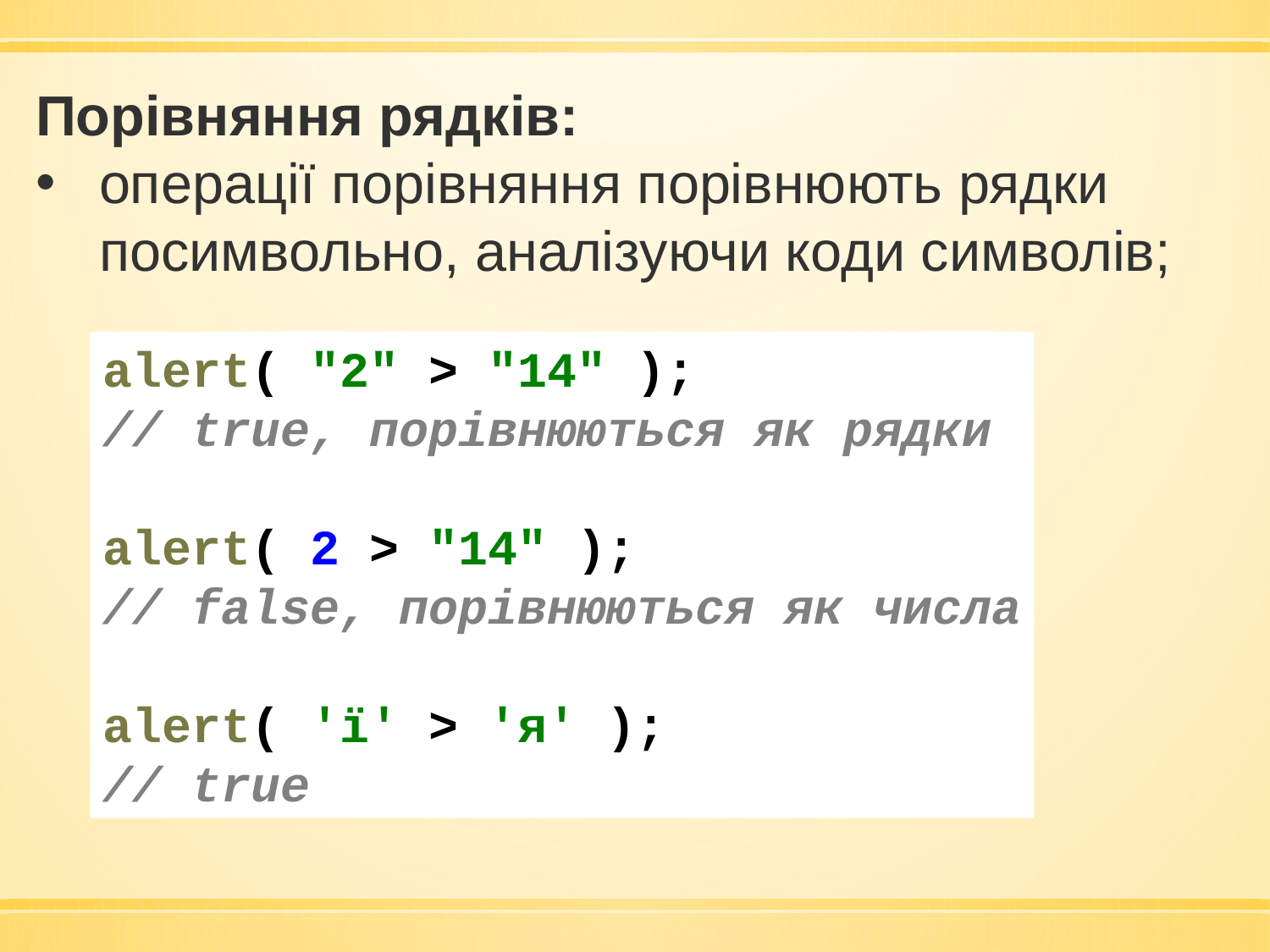

Порівняння рядків:
операції порівняння порівнюють рядки посимвольно, аналізуючи коди символів;

alert( "2" > "14" );
// true, порівнюються як рядки
alert( 2 > "14" );
// false, порівнюються як числа
alert( 'ї' > 'я' );
// true